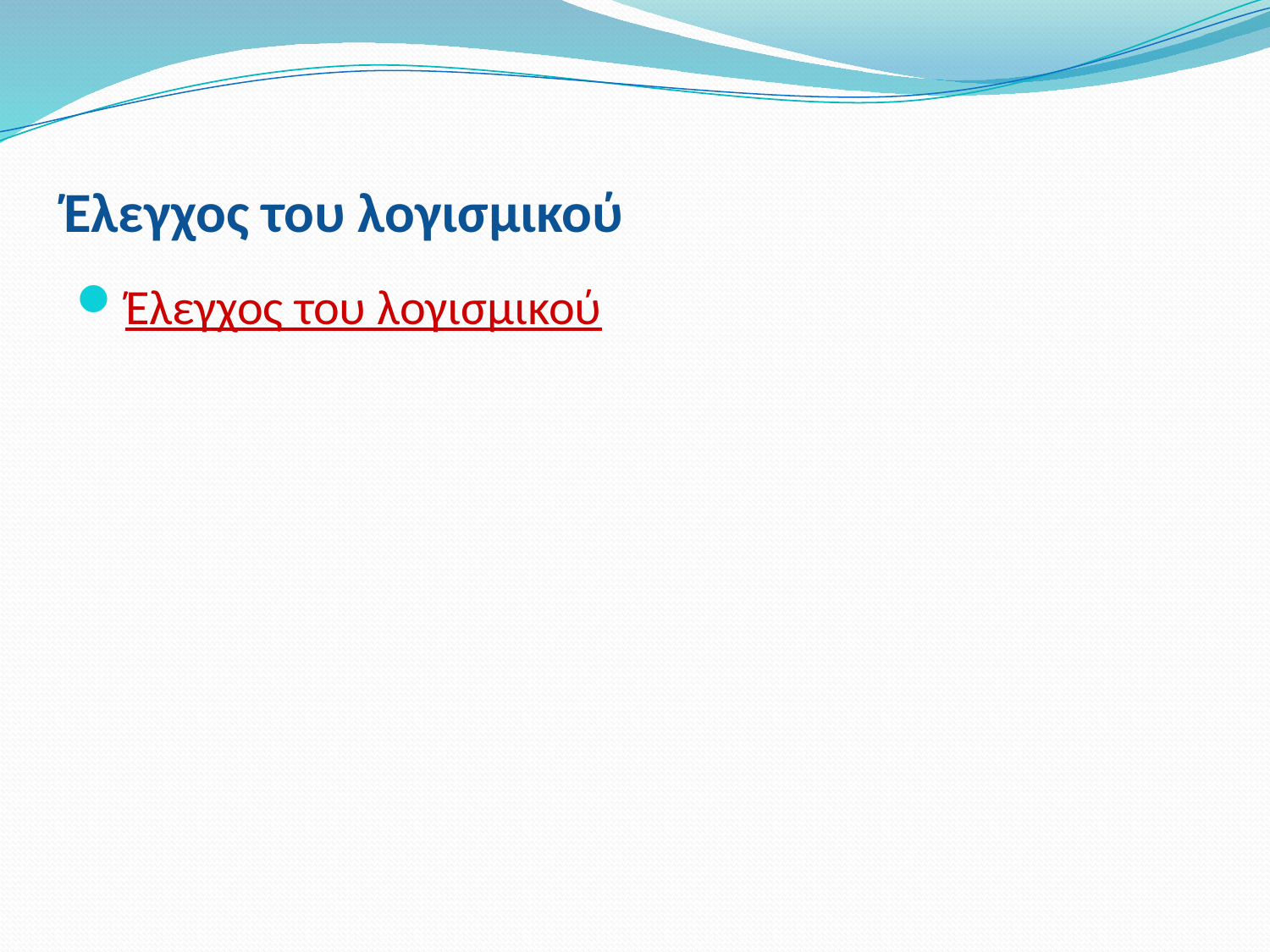

# Έλεγχος του λογισμικού
Έλεγχος του λογισμικού